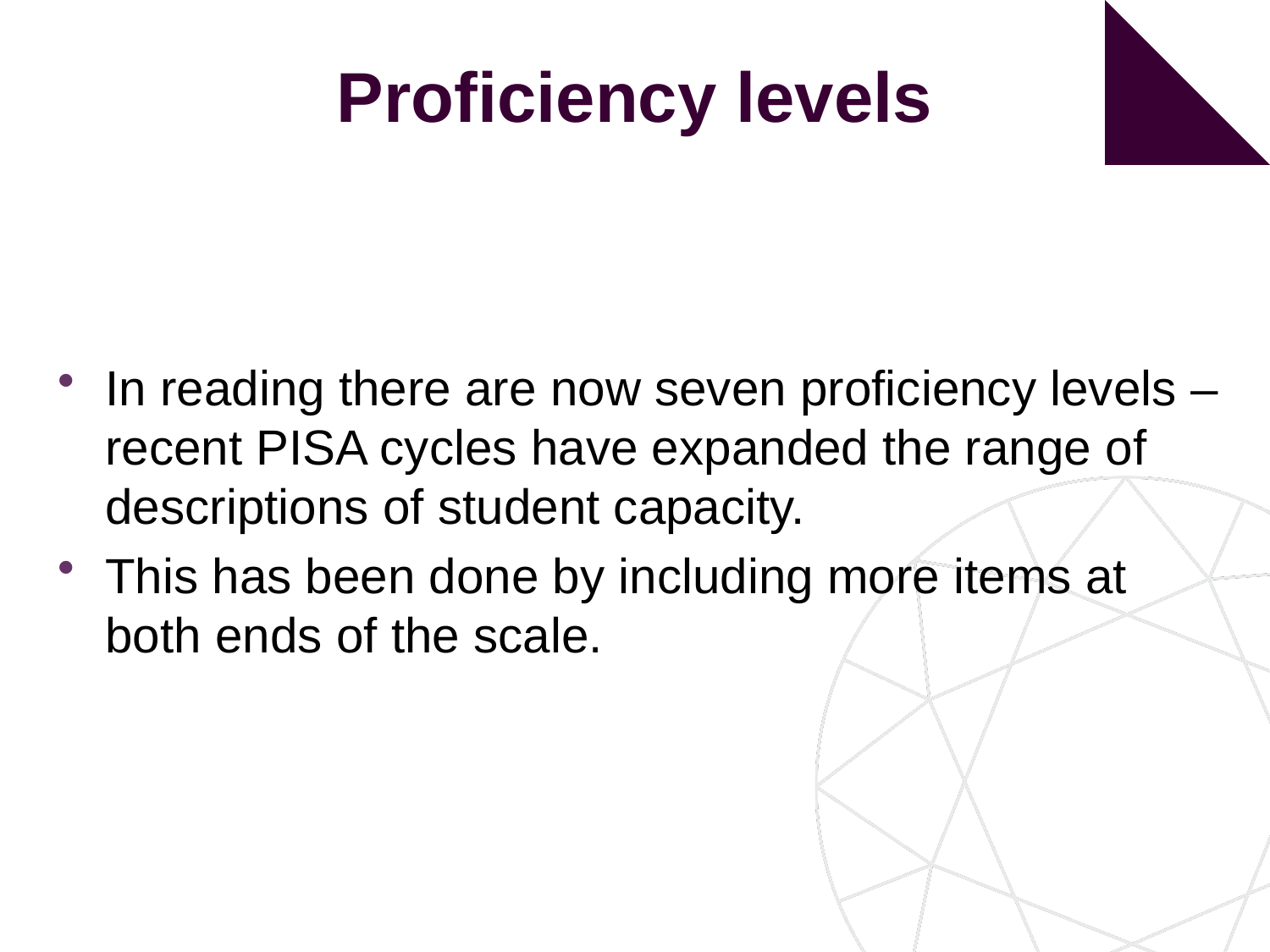

# Proficiency levels
In reading there are now seven proficiency levels – recent PISA cycles have expanded the range of descriptions of student capacity.
This has been done by including more items at both ends of the scale.